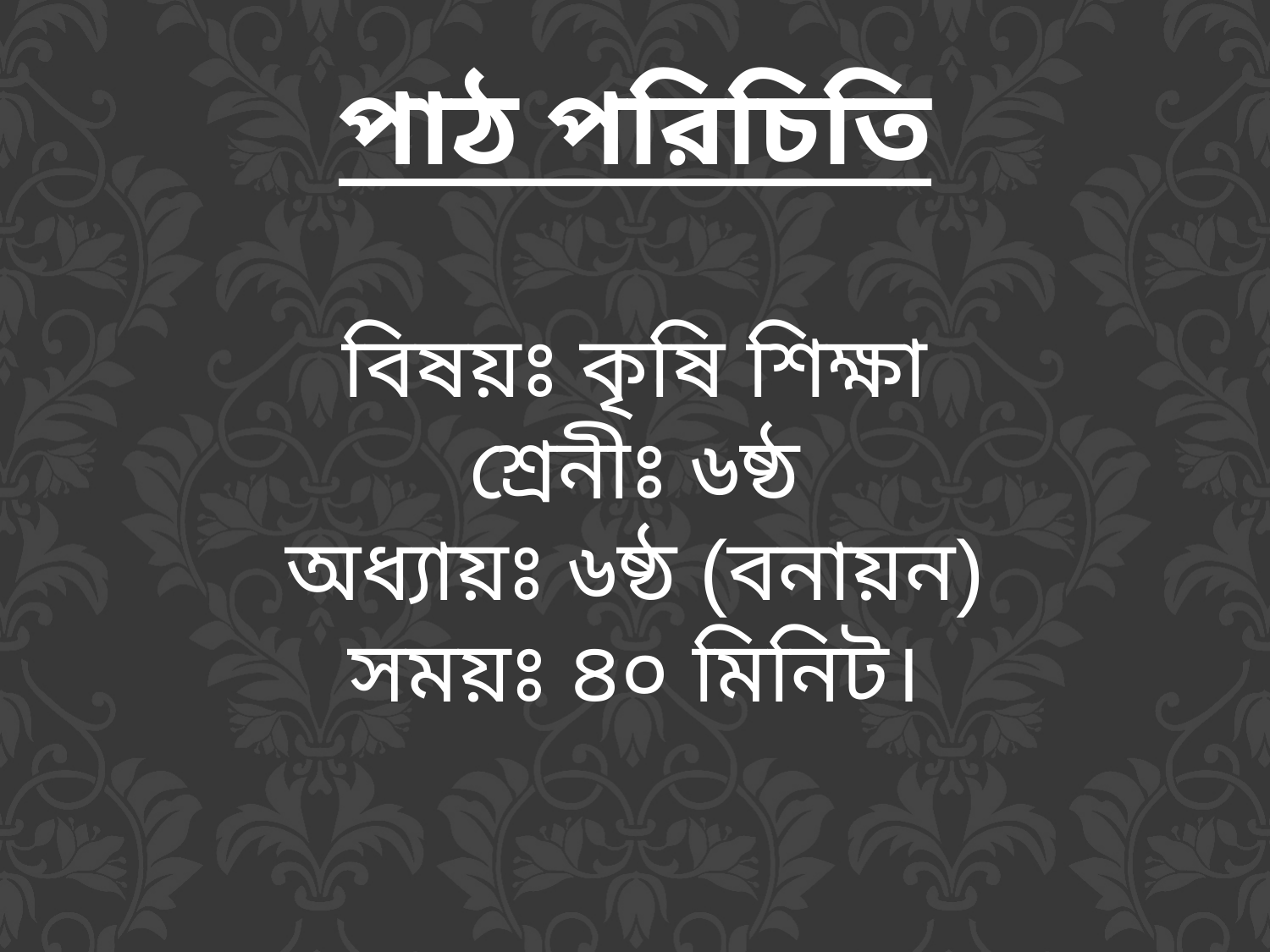

পাঠ পরিচিতি

বিষয়ঃ কৃষি শিক্ষা
শ্রেনীঃ ৬ষ্ঠ
অধ্যায়ঃ ৬ষ্ঠ (বনায়ন)
সময়ঃ ৪০ মিনিট।